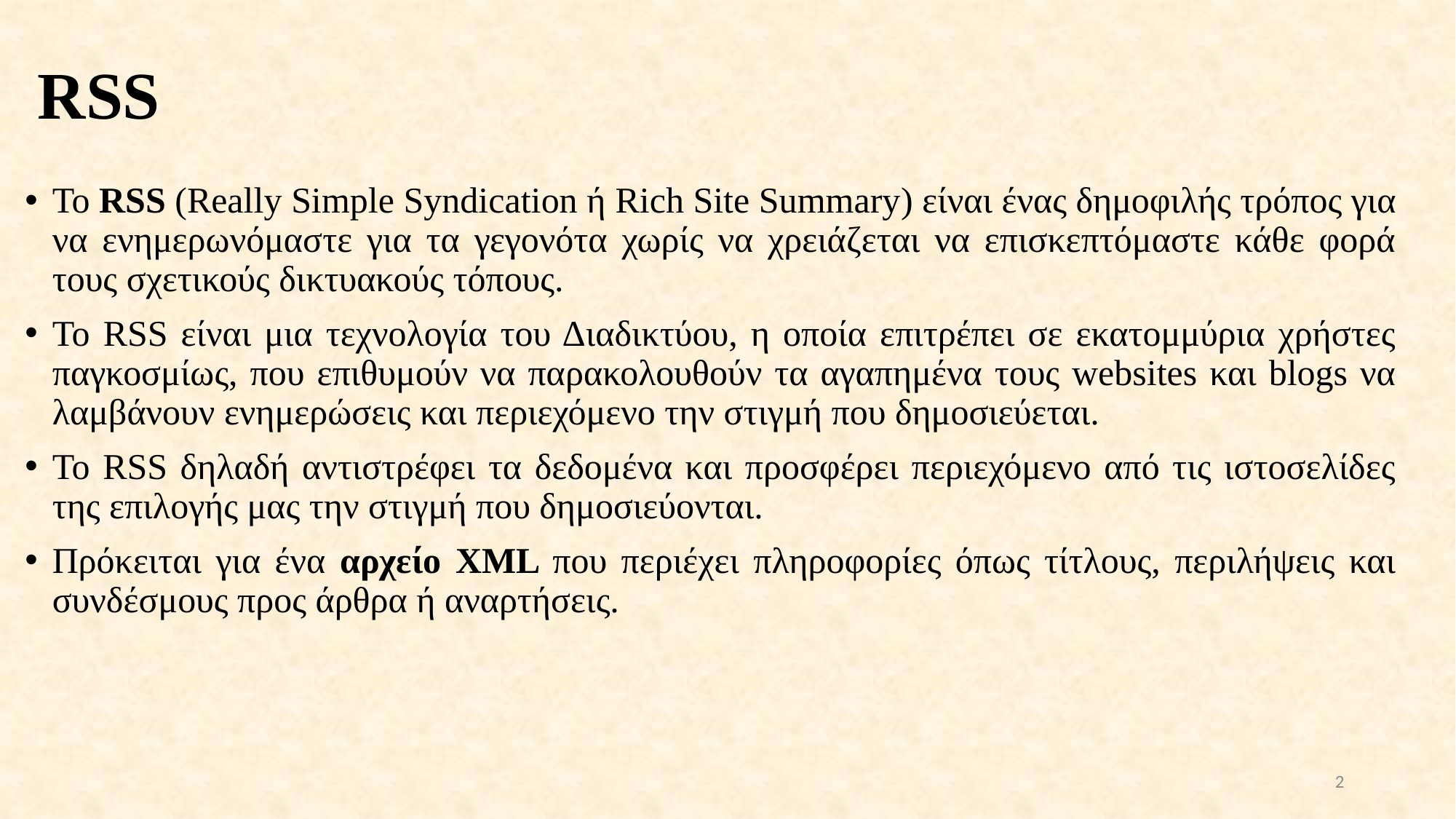

# RSS
To RSS (Really Simple Syndication ή Rich Site Summary) είναι ένας δημοφιλής τρόπος για να ενημερωνόμαστε για τα γεγονότα χωρίς να χρειάζεται να επισκεπτόμαστε κάθε φορά τους σχετικούς δικτυακούς τόπους.
Το RSS είναι μια τεχνολογία του Διαδικτύου, η οποία επιτρέπει σε εκατομμύρια χρήστες παγκοσμίως, που επιθυμούν να παρακολουθούν τα αγαπημένα τους websites και blogs να λαμβάνουν ενημερώσεις και περιεχόμενο την στιγμή που δημοσιεύεται.
Το RSS δηλαδή αντιστρέφει τα δεδομένα και προσφέρει περιεχόμενο από τις ιστοσελίδες της επιλογής μας την στιγμή που δημοσιεύονται.
Πρόκειται για ένα αρχείο XML που περιέχει πληροφορίες όπως τίτλους, περιλήψεις και συνδέσμους προς άρθρα ή αναρτήσεις.

2